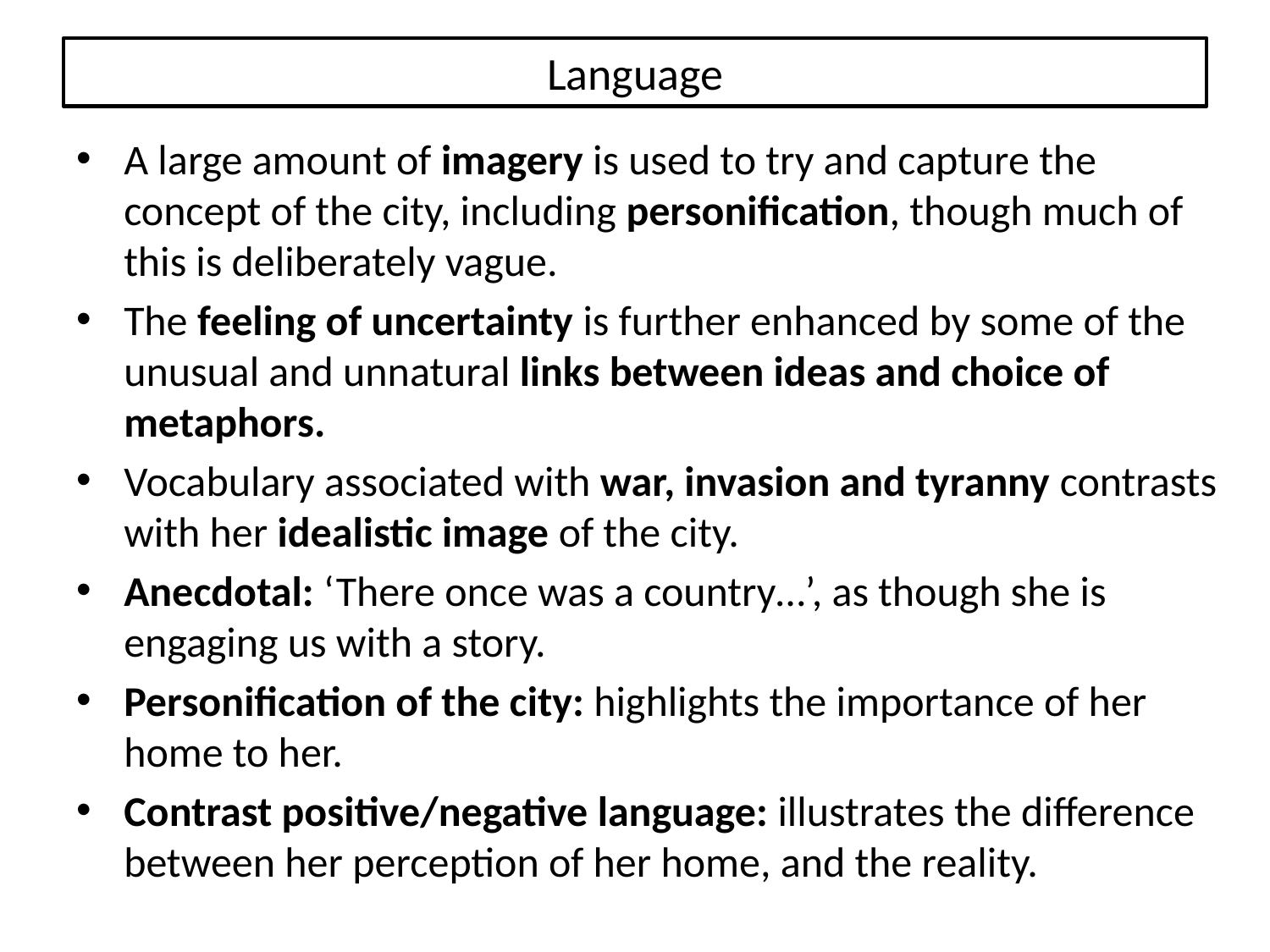

# Language
A large amount of imagery is used to try and capture the concept of the city, including personification, though much of this is deliberately vague.
The feeling of uncertainty is further enhanced by some of the unusual and unnatural links between ideas and choice of metaphors.
Vocabulary associated with war, invasion and tyranny contrasts with her idealistic image of the city.
Anecdotal: ‘There once was a country…’, as though she is engaging us with a story.
Personification of the city: highlights the importance of her home to her.
Contrast positive/negative language: illustrates the difference between her perception of her home, and the reality.